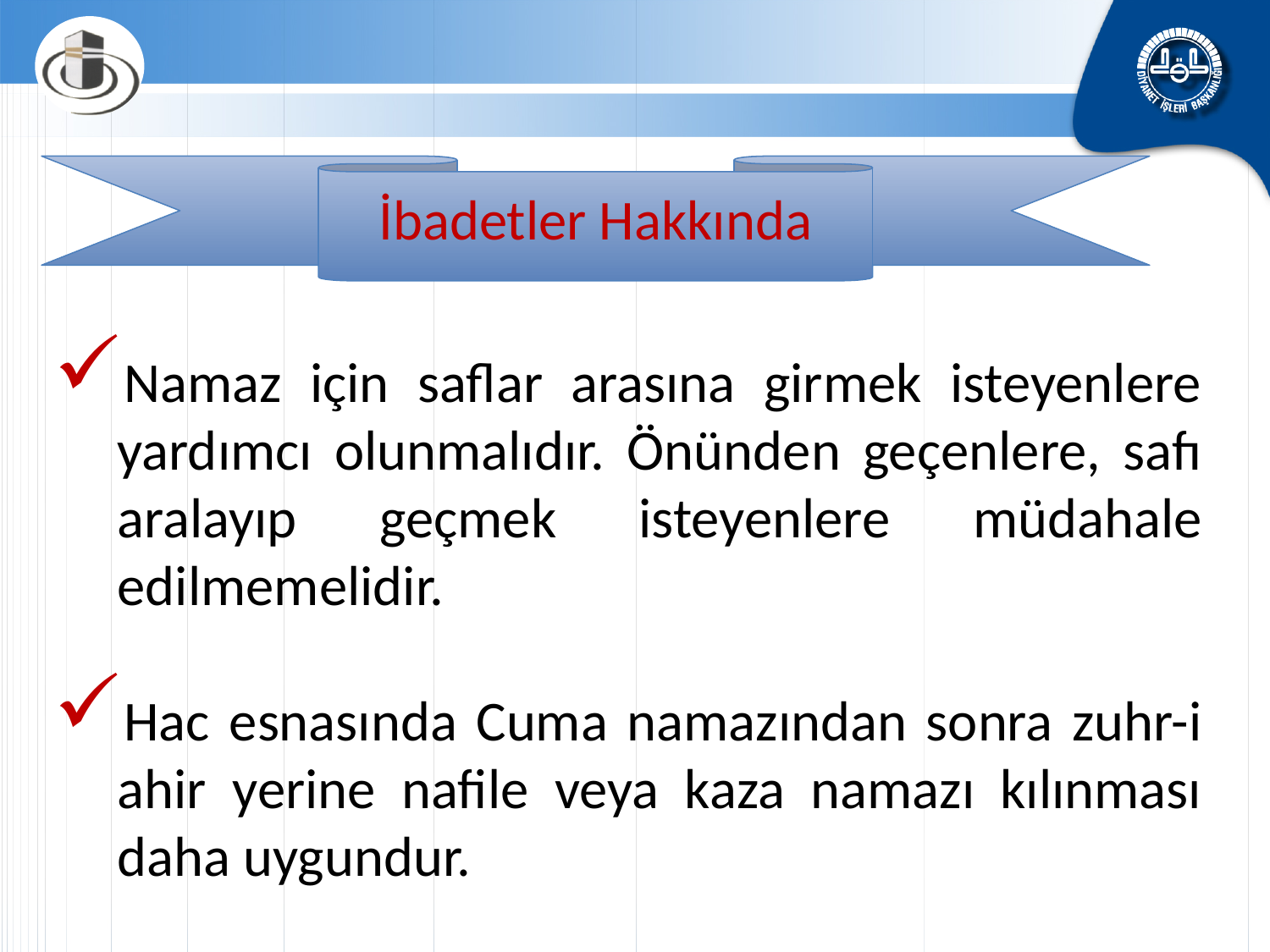

İbadetler Hakkında

Namaz için saflar arasına girmek isteyenlere yardımcı olunmalıdır. Önünden geçenlere, safı aralayıp geçmek isteyenlere müdahale edilmemelidir.

Hac esnasında Cuma namazından sonra zuhr-i ahir yerine nafile veya kaza namazı kılınması daha uygundur.